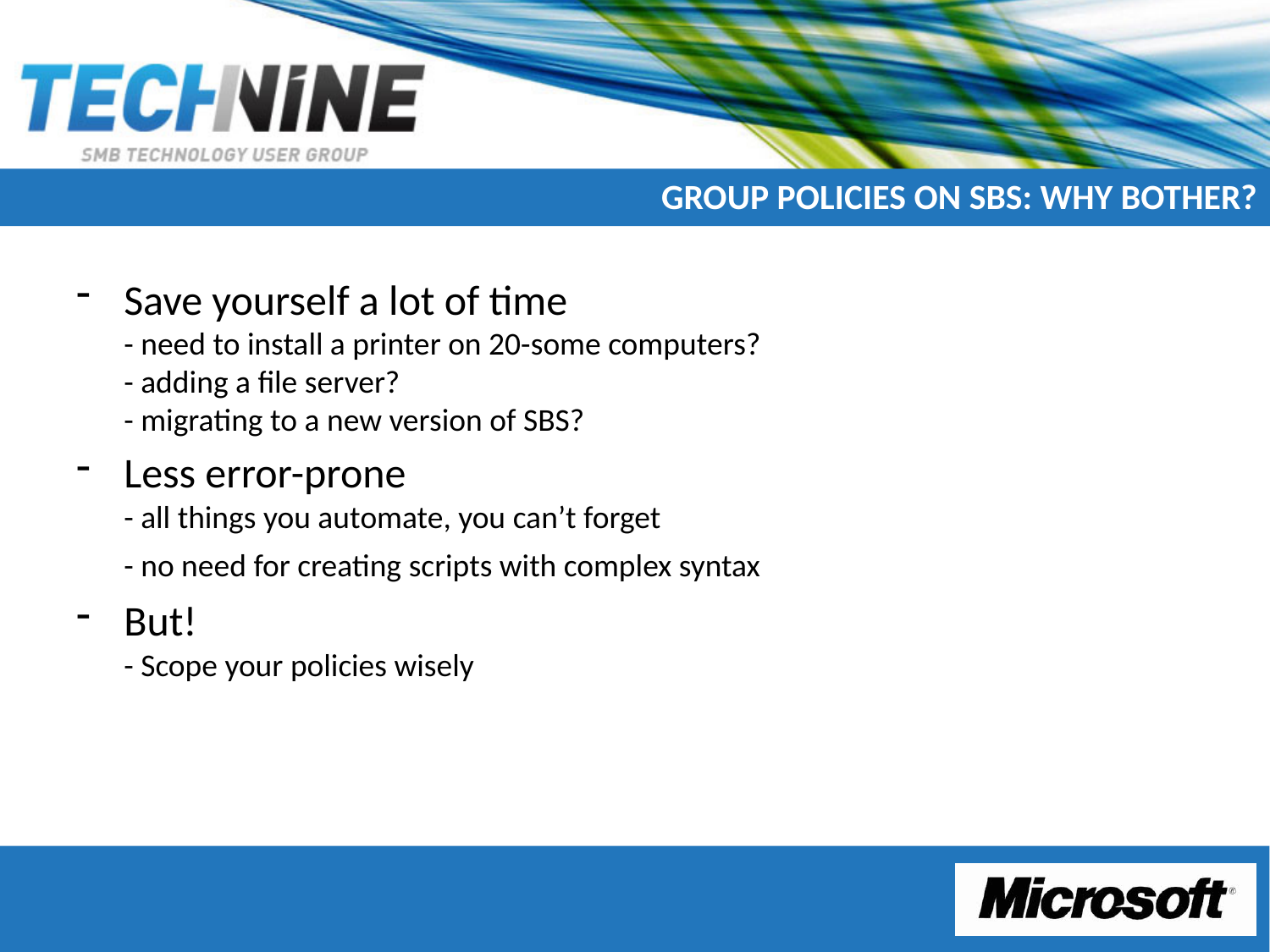

# GROUP Policies ON SBS: WHY BOTHER?
Save yourself a lot of time
- need to install a printer on 20-some computers?
- adding a file server?
- migrating to a new version of SBS?
Less error-prone
- all things you automate, you can’t forget
- no need for creating scripts with complex syntax
But!
- Scope your policies wisely